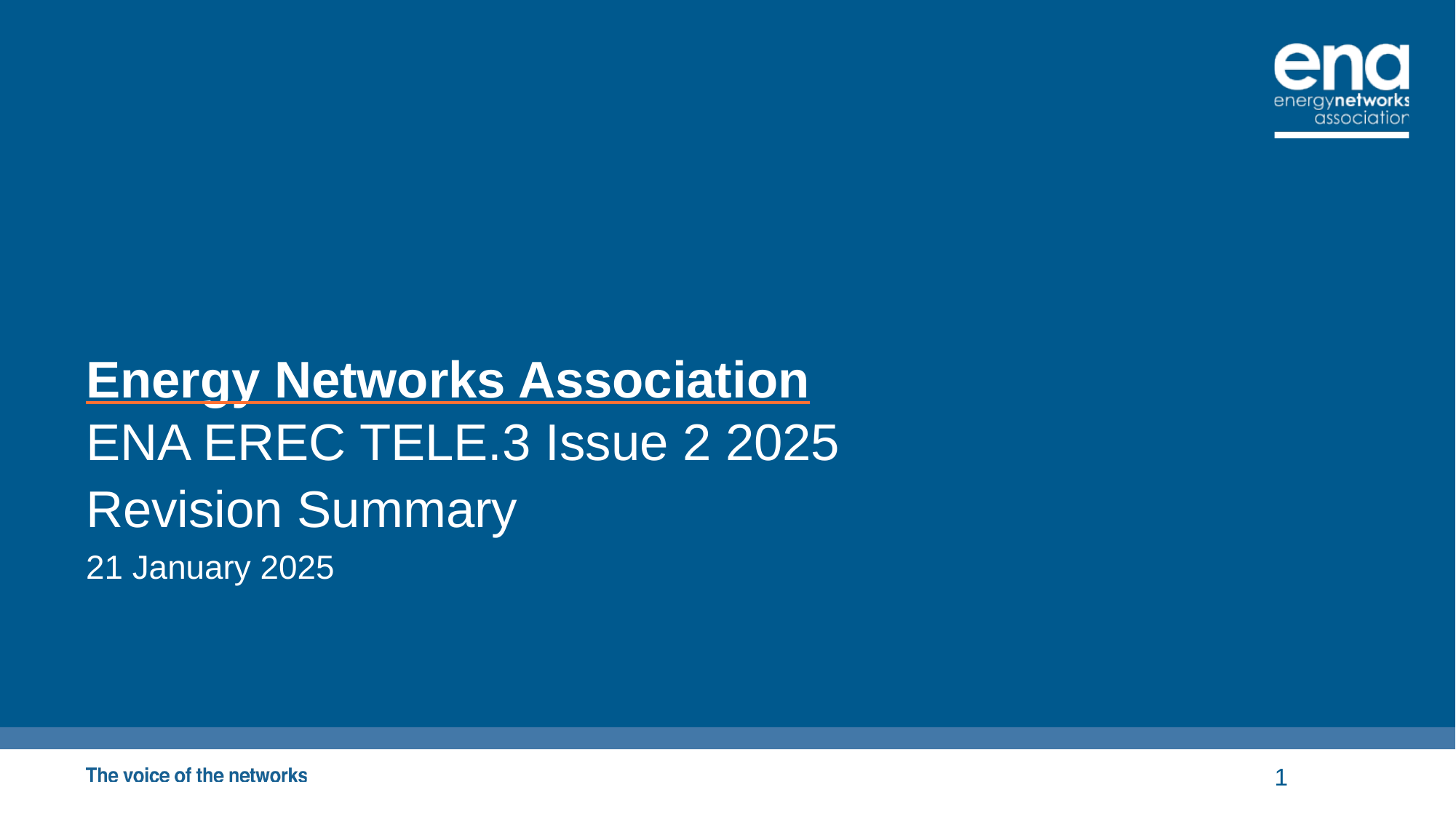

# Energy Networks Association
ENA EREC TELE.3 Issue 2 2025
Revision Summary
21 January 2025
1